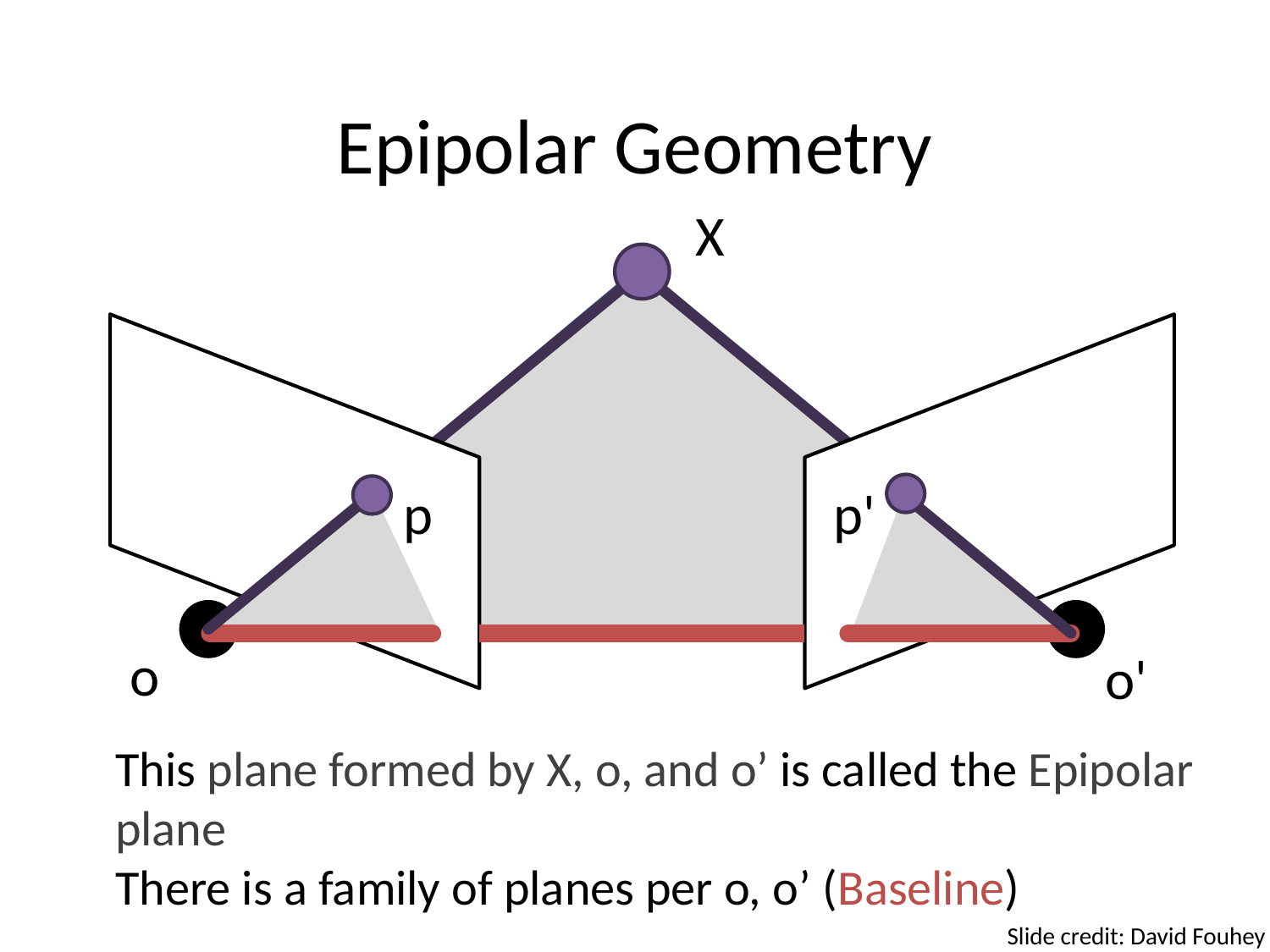

# Epipolar Geometry
X

p
p'

o
o'
This plane formed by X, o, and o’ is called the Epipolar plane
There is a family of planes per o, o’ (Baseline)
Slide credit: David Fouhey